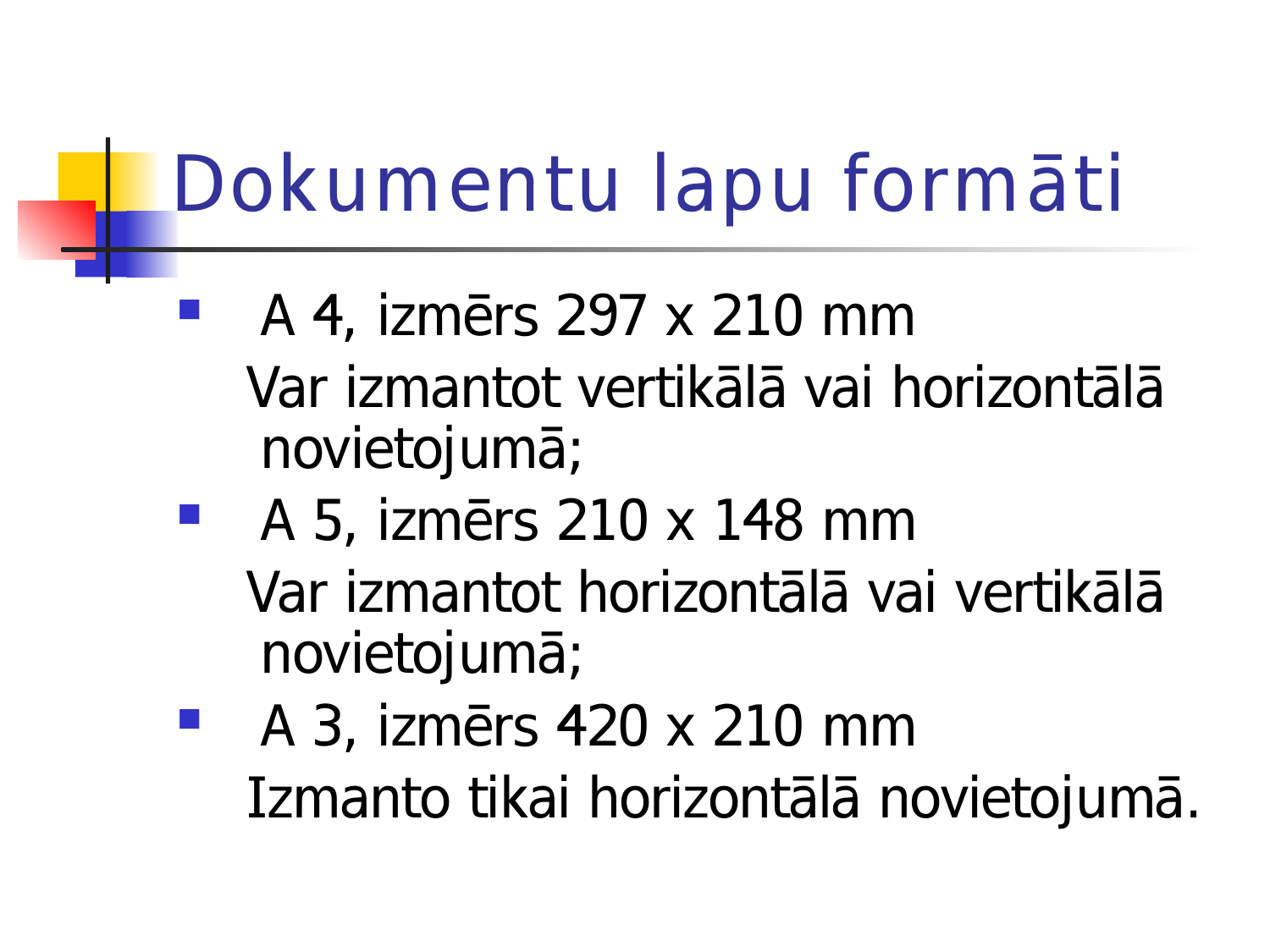

# Dokumentu lapu formāti
A 4, izmērs 297 x 210 mm
    Var izmantot vertikālā vai horizontālā novietojumā;
A 5, izmērs 210 x 148 mm
    Var izmantot horizontālā vai vertikālā novietojumā;
A 3, izmērs 420 x 210 mm
    Izmanto tikai horizontālā novietojumā.